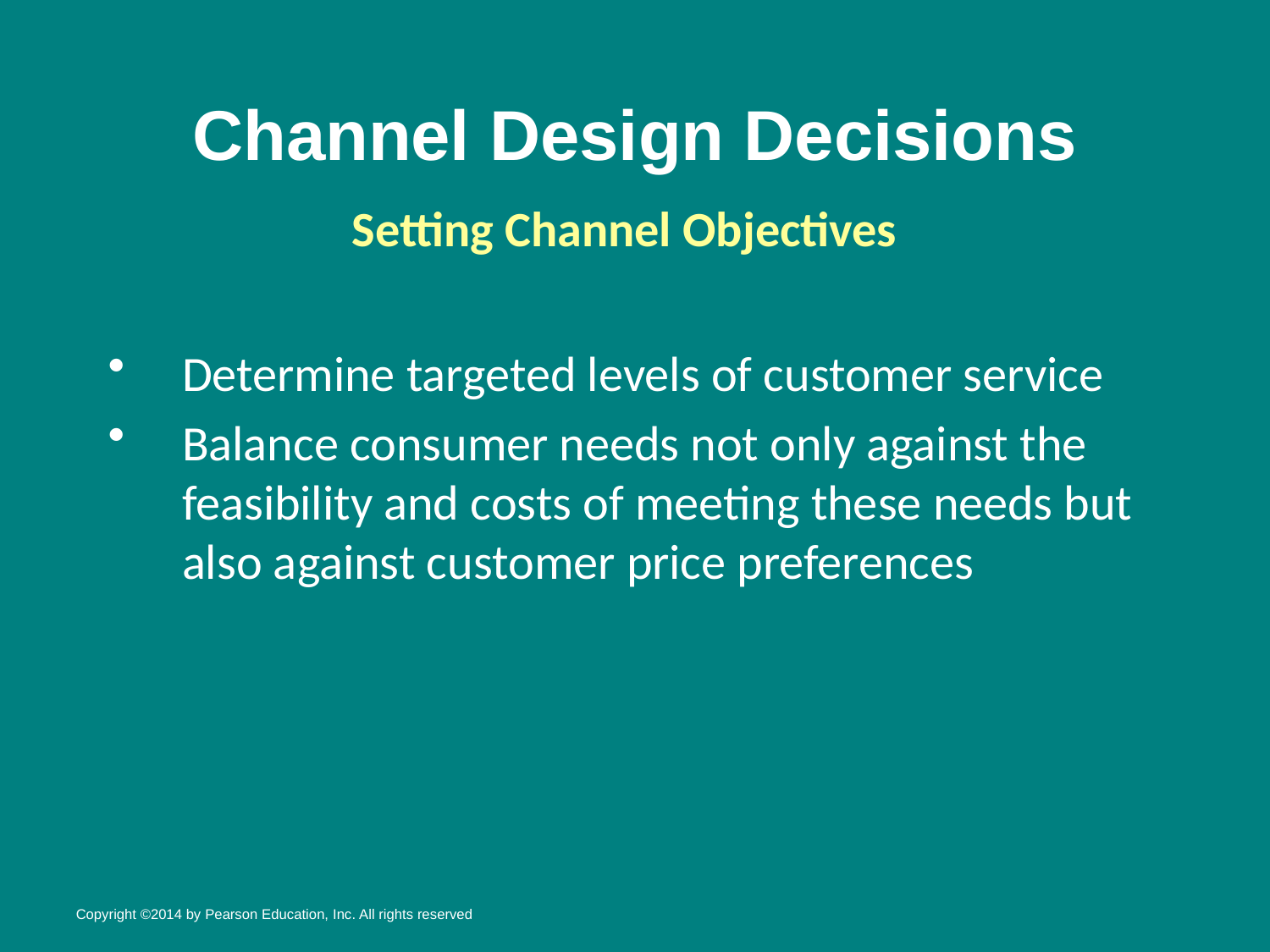

# Channel Design Decisions
Setting Channel Objectives

Determine targeted levels of customer service
Balance consumer needs not only against the feasibility and costs of meeting these needs but also against customer price preferences
Copyright ©2014 by Pearson Education, Inc. All rights reserved